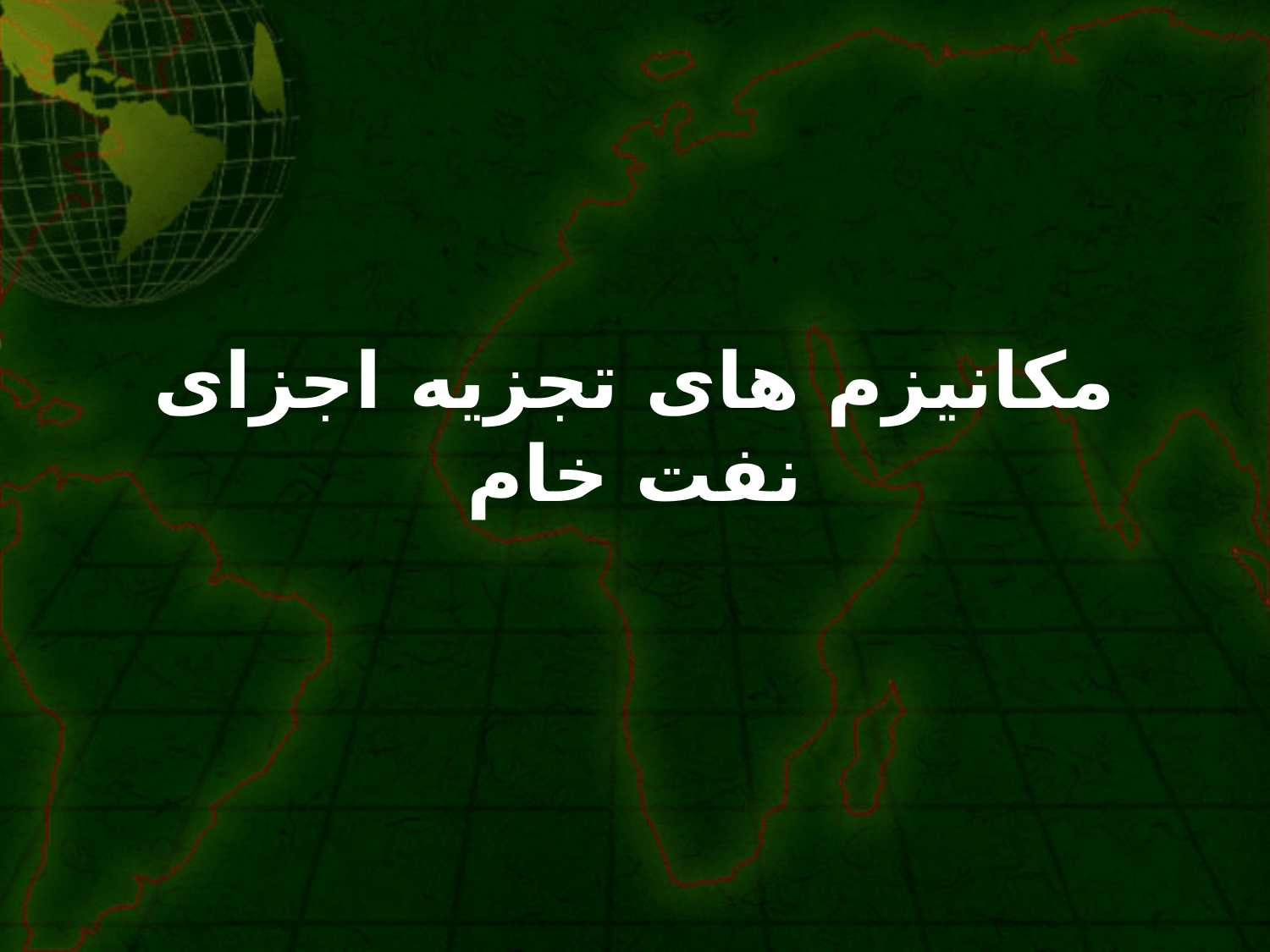

# مکانیزم های تجزیه اجزای نفت خام